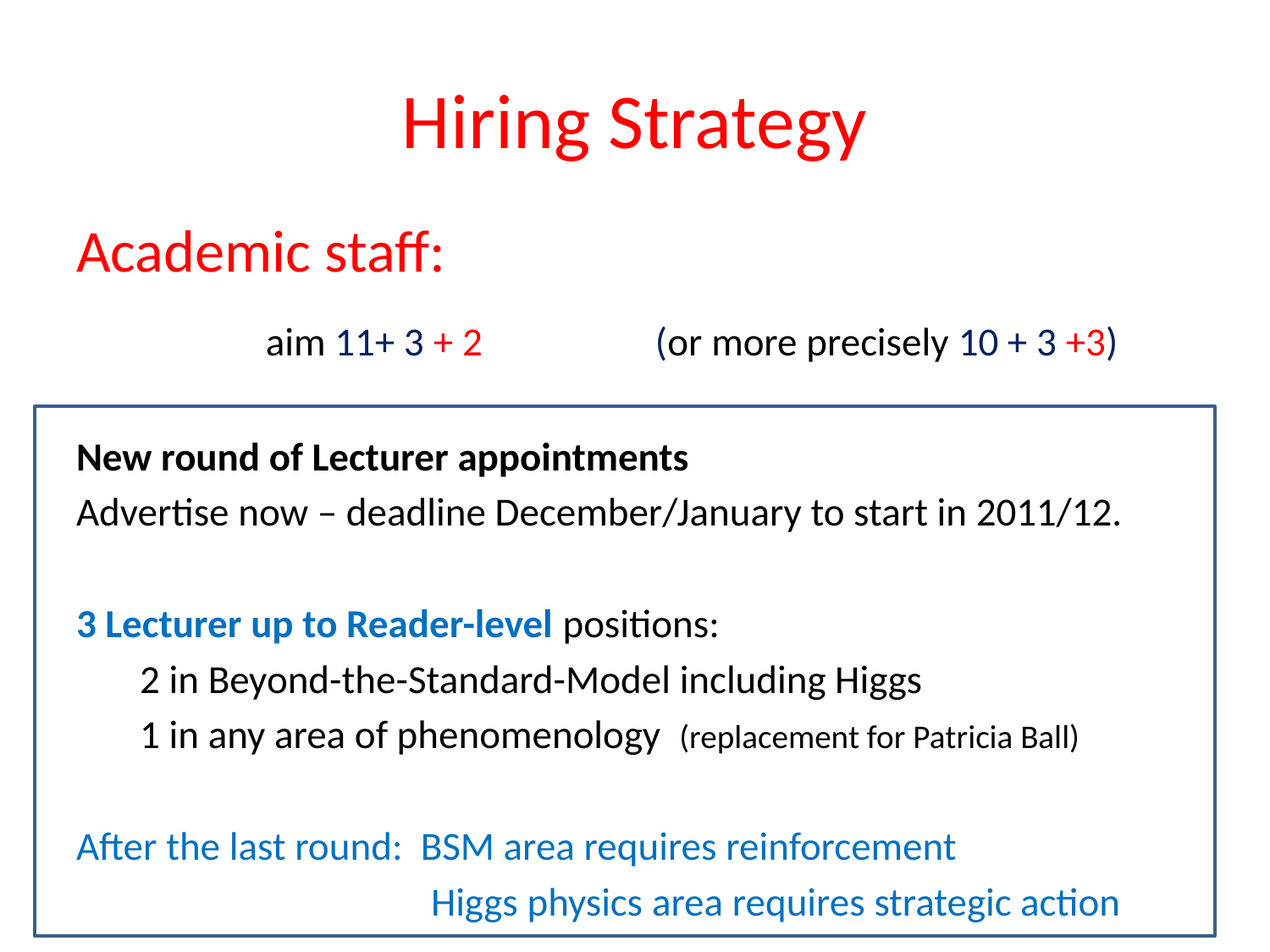

# Hiring Strategy
Academic staff:
              aim 11+ 3 + 2                   (or more precisely 10 + 3 +3)

New round of Lecturer appointments
Advertise now – deadline December/January to start in 2011/12.

3 Lecturer up to Reader-level positions:
       2 in Beyond-the-Standard-Model including Higgs
       1 in any area of phenomenology  (replacement for Patricia Ball)

After the last round:  BSM area requires reinforcement
                                       Higgs physics area requires strategic action